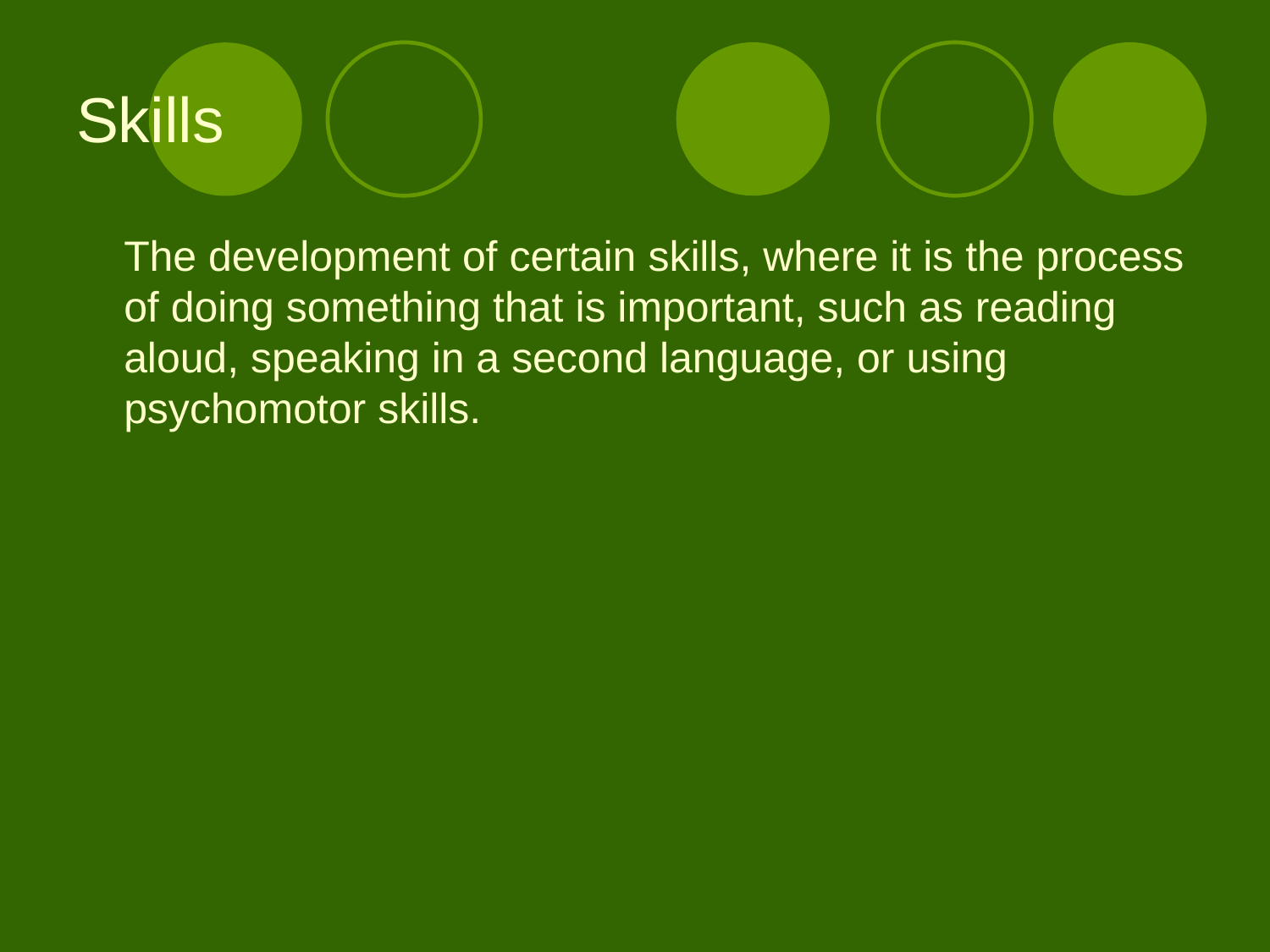

# Skills
	The development of certain skills, where it is the process of doing something that is important, such as reading aloud, speaking in a second language, or using psychomotor skills.